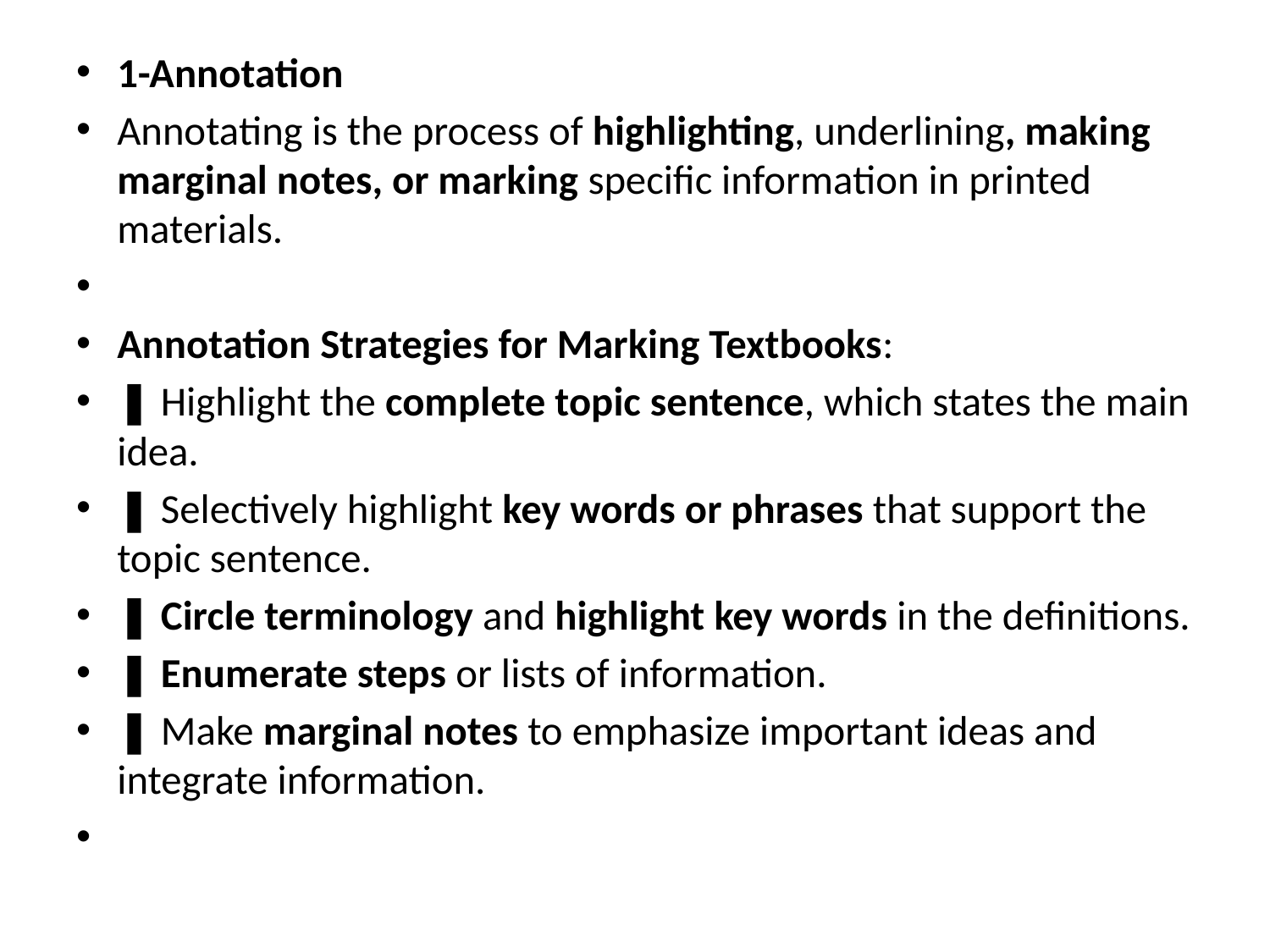

1-Annotation
Annotating is the process of highlighting, underlining, making marginal notes, or marking specific information in printed materials.

Annotation Strategies for Marking Textbooks:
❚ Highlight the complete topic sentence, which states the main idea.
❚ Selectively highlight key words or phrases that support the topic sentence.
❚ Circle terminology and highlight key words in the definitions.
❚ Enumerate steps or lists of information.
❚ Make marginal notes to emphasize important ideas and integrate information.